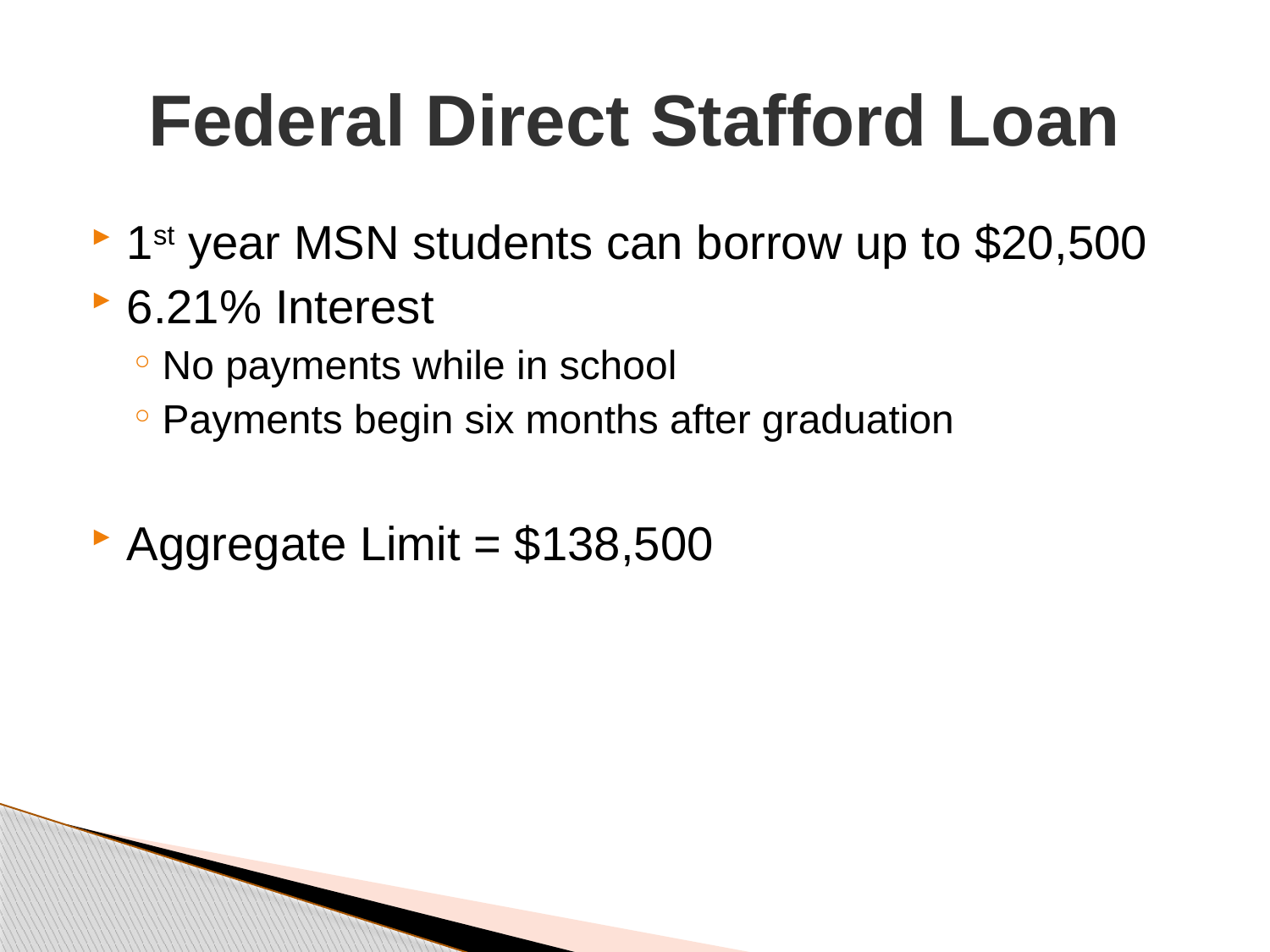

# Federal Direct Stafford Loan
1st year MSN students can borrow up to $20,500
6.21% Interest
No payments while in school
Payments begin six months after graduation

Aggregate Limit = $138,500